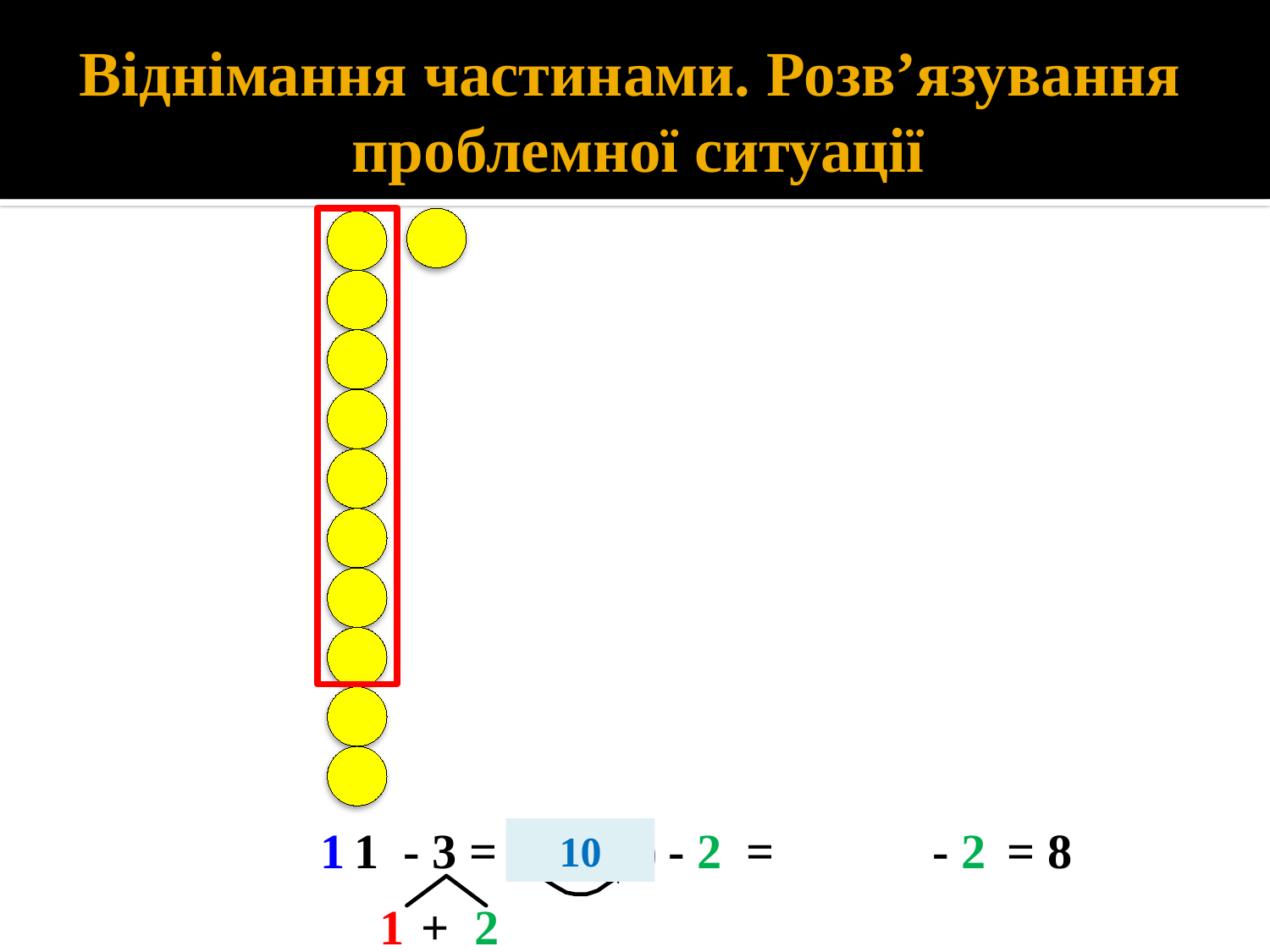

# Віднімання частинами. Розв’язування  проблемної ситуації

1
      - 3
  1
= (11 - 1)
             - 2
=
   - 2
 = 8
10

1
 +  2